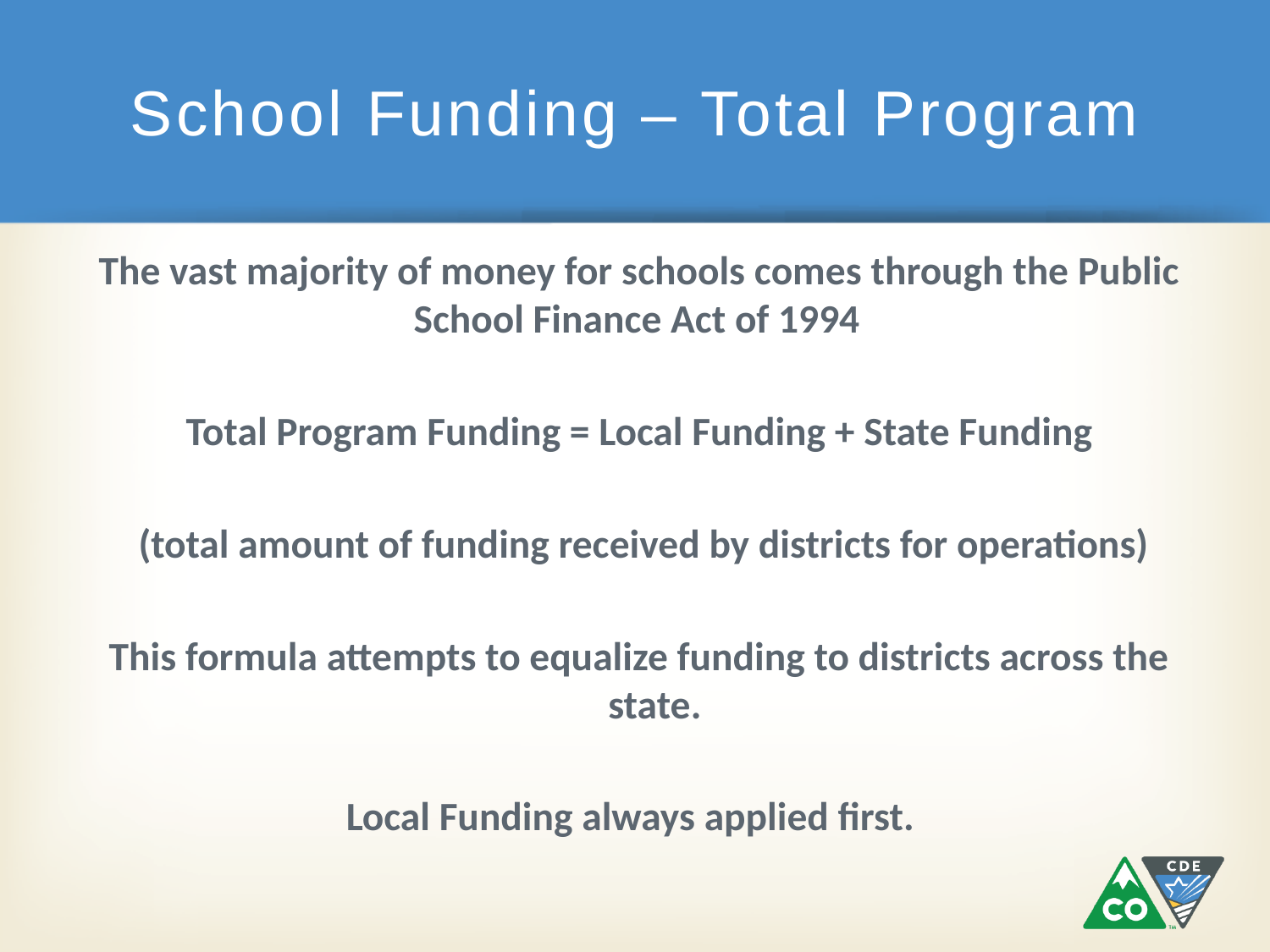

# School Funding – Total Program
The vast majority of money for schools comes through the Public School Finance Act of 1994

Total Program Funding = Local Funding + State Funding

 (total amount of funding received by districts for operations)

This formula attempts to equalize funding to districts across the state.

Local Funding always applied first.